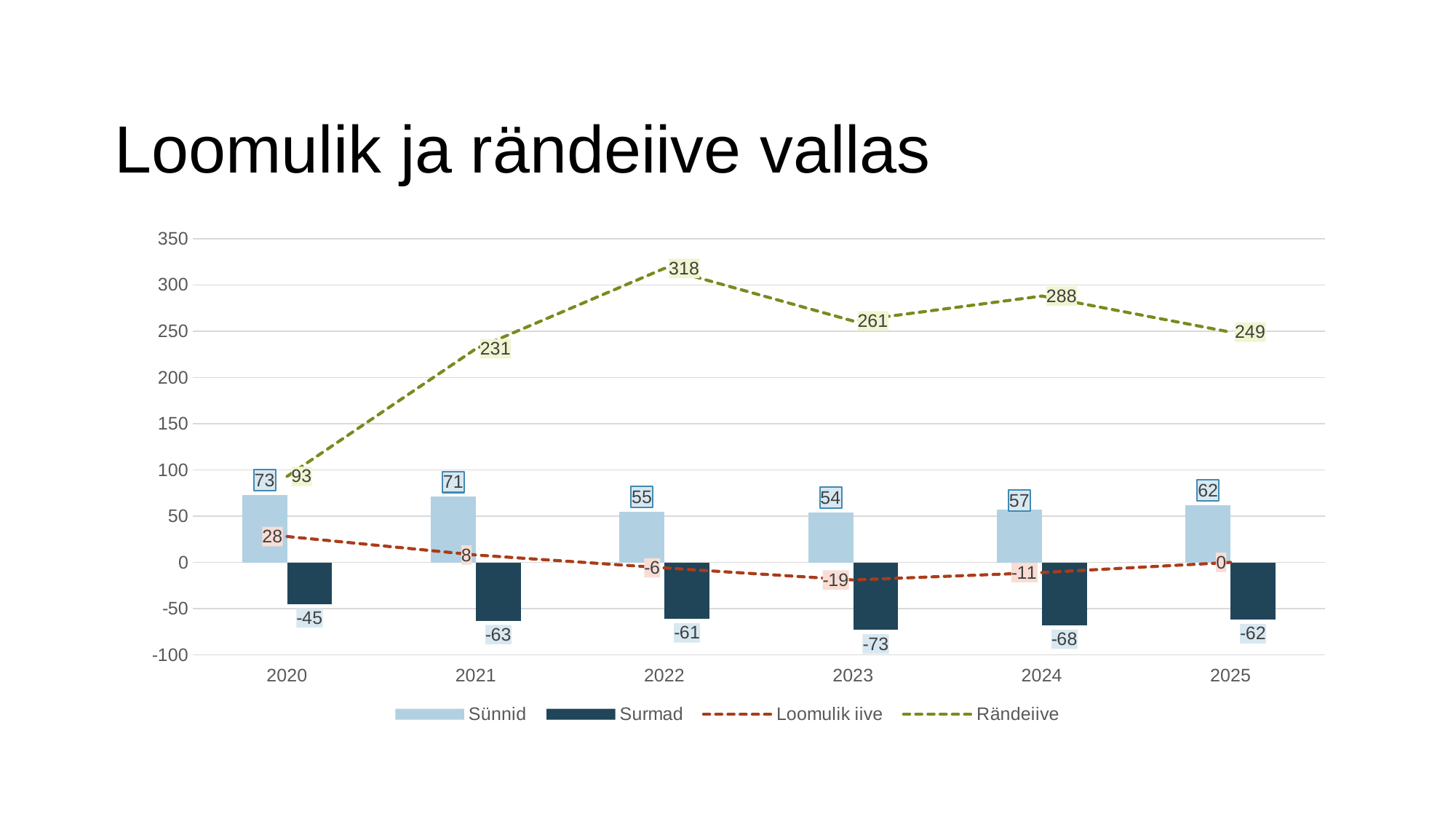

# Loomulik ja rändeiive vallas

### Chart

| Category | Sünnid | Surmad | Loomulik iive | Rändeiive |
|---|---|---|---|---|
| 2020 | 73.0 | -45.0 | 28.0 | 93.0 |
| 2021 | 71.0 | -63.0 | 8.0 | 231.0 |
| 2022 | 55.0 | -61.0 | -6.0 | 318.0 |
| 2023 | 54.0 | -73.0 | -19.0 | 261.0 |
| 2024 | 57.0 | -68.0 | -11.0 | 288.0 |
| 2025 | 62.0 | -62.0 | 0.0 | 249.0 |